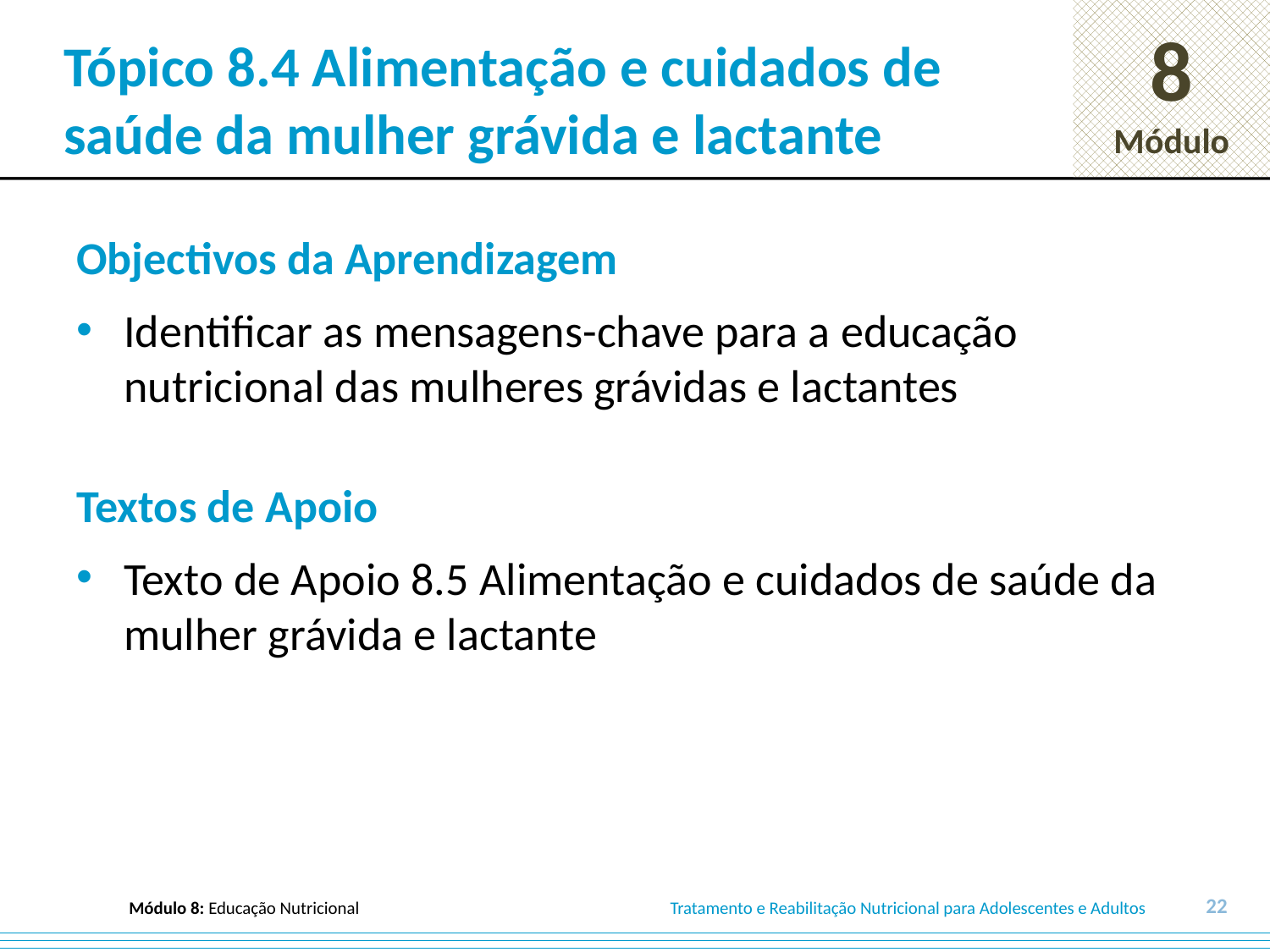

# Tópico 8.4 Alimentação e cuidados de saúde da mulher grávida e lactante
Objectivos da Aprendizagem
Identificar as mensagens-chave para a educação nutricional das mulheres grávidas e lactantes

Textos de Apoio
Texto de Apoio 8.5 Alimentação e cuidados de saúde da mulher grávida e lactante

22